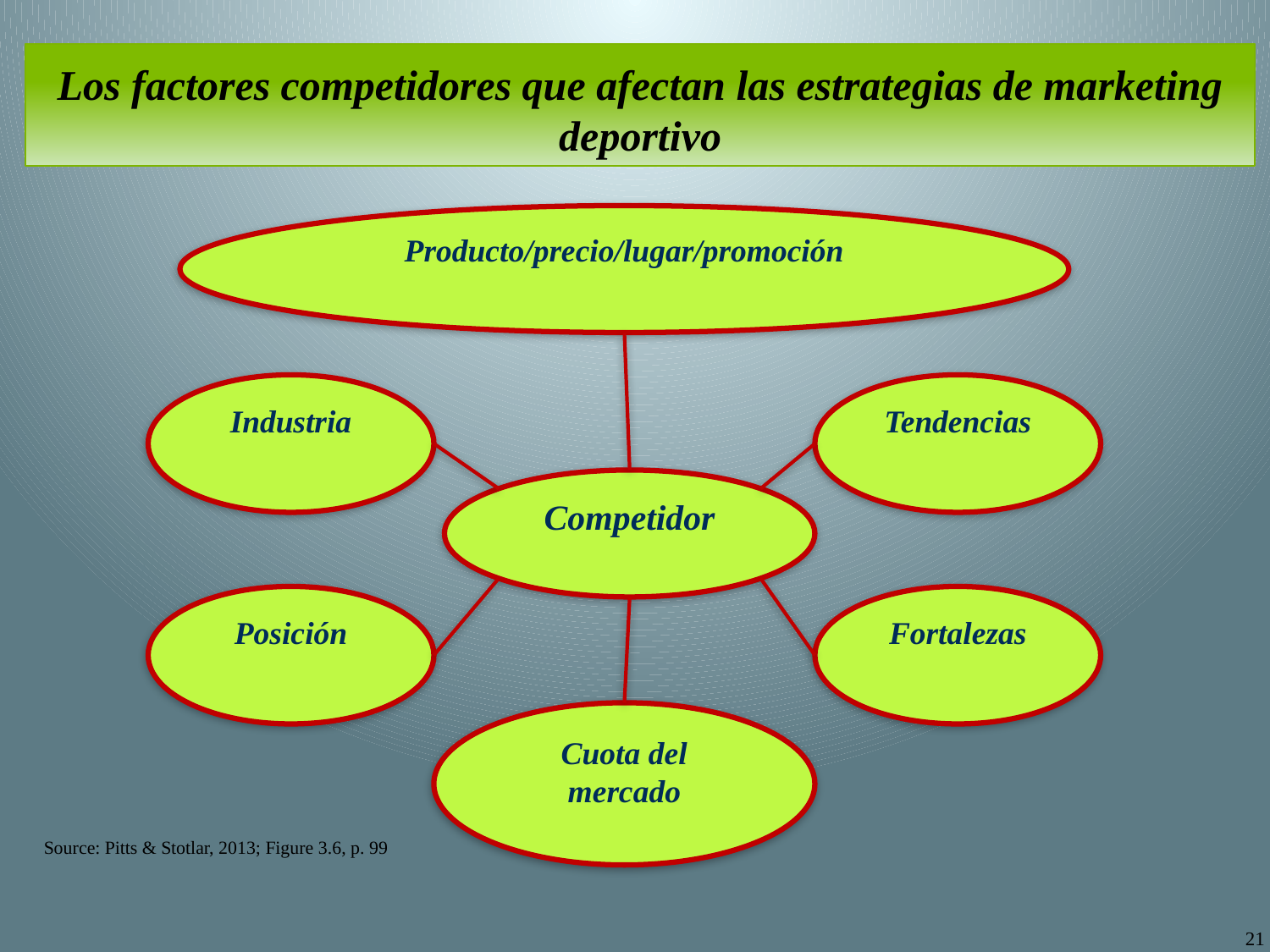

# Los factores competidores que afectan las estrategias de marketing deportivo
Producto/precio/lugar/promoción
Industria
Tendencias
Competidor
Posición
Fortalezas
Cuota del mercado
Source: Pitts & Stotlar, 2013; Figure 3.6, p. 99
21